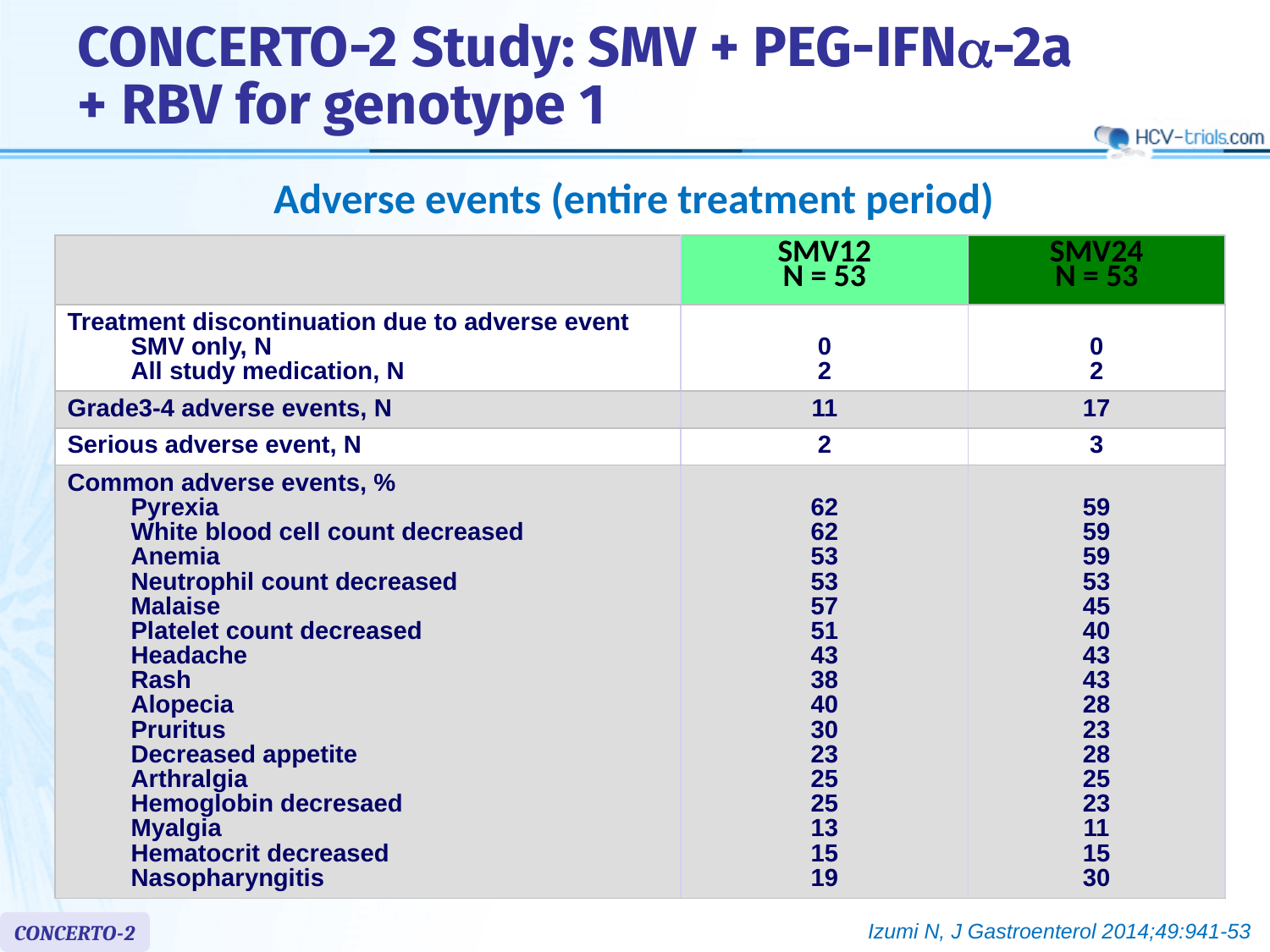

# CONCERTO-2 Study: SMV + PEG-IFNα-2a + RBV for genotype 1
Adverse events (entire treatment period)
|  | SMV12 N = 53 | SMV24 N = 53 |
| --- | --- | --- |
| Treatment discontinuation due to adverse event SMV only, N All study medication, N | 0 2 | 0 2 |
| Grade3-4 adverse events, N | 11 | 17 |
| Serious adverse event, N | 2 | 3 |
| Common adverse events, % Pyrexia White blood cell count decreased Anemia Neutrophil count decreased Malaise Platelet count decreased Headache Rash Alopecia Pruritus Decreased appetite Arthralgia Hemoglobin decresaed Myalgia Hematocrit decreased Nasopharyngitis | 62 62 53 53 57 51 43 38 40 30 23 25 25 13 15 19 | 59 59 59 53 45 40 43 43 28 23 28 25 23 11 15 30 |
Izumi N, J Gastroenterol 2014;49:941-53
CONCERTO-2